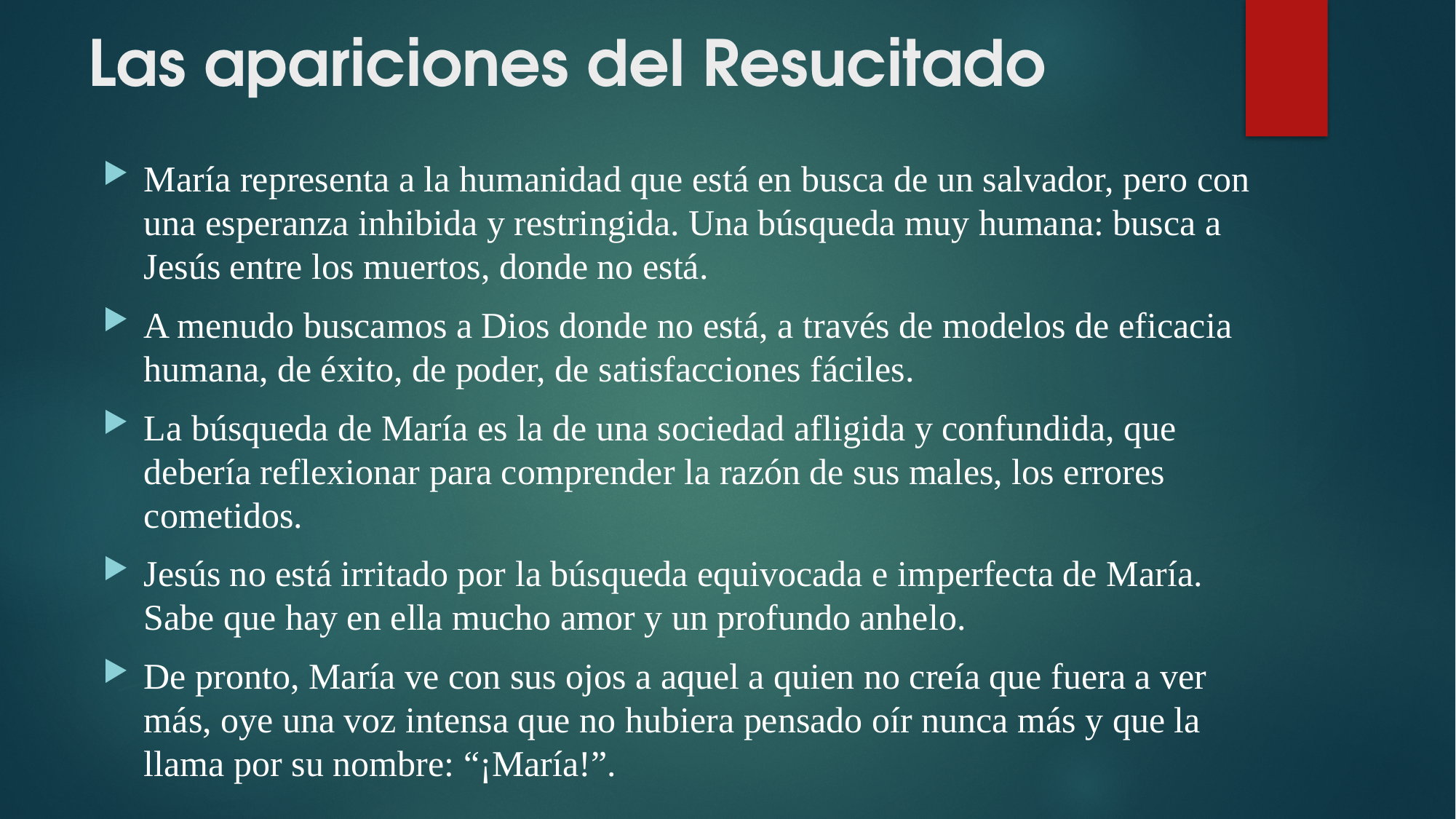

# Las apariciones del Resucitado

María representa a la humanidad que está en bus­ca de un salvador, pero con una esperanza inhibida y res­tringida. Una búsqueda muy humana: busca a Jesús entre los muertos, donde no está.
A menudo buscamos a Dios donde no está, a través de modelos de eficacia humana, de éxito, de poder, de satisfacciones fáciles.
La búsqueda de María es la de una sociedad afligida y confundida, que debería reflexionar para comprender la razón de sus males, los errores cometidos.
Jesús no está irritado por la búsqueda equivocada e im­perfecta de María. Sabe que hay en ella mucho amor y un profundo anhelo.
De pronto, María ve con sus ojos a aquel a quien no creía que fuera a ver más, oye una voz intensa que no hubiera pensado oír nunca más y que la llama por su nombre: “¡María!”.